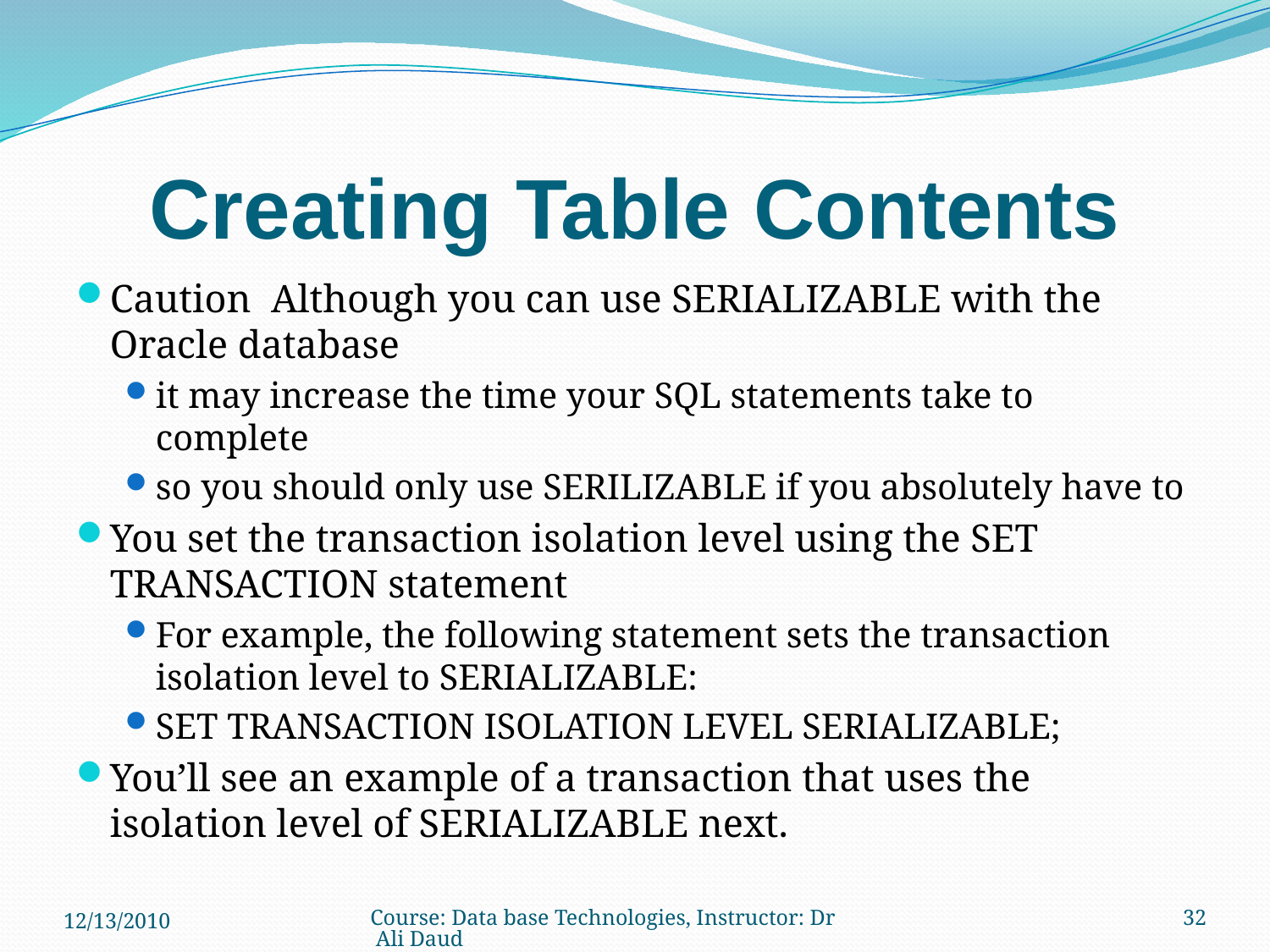

# Creating Table Contents
Caution  Although you can use SERIALIZABLE with the Oracle database
it may increase the time your SQL statements take to complete
so you should only use SERILIZABLE if you absolutely have to
You set the transaction isolation level using the SET TRANSACTION statement
For example, the following statement sets the transaction isolation level to SERIALIZABLE:
SET TRANSACTION ISOLATION LEVEL SERIALIZABLE;
You’ll see an example of a transaction that uses the isolation level of SERIALIZABLE next.

12/13/2010
Course: Data base Technologies, Instructor: Dr Ali Daud
32